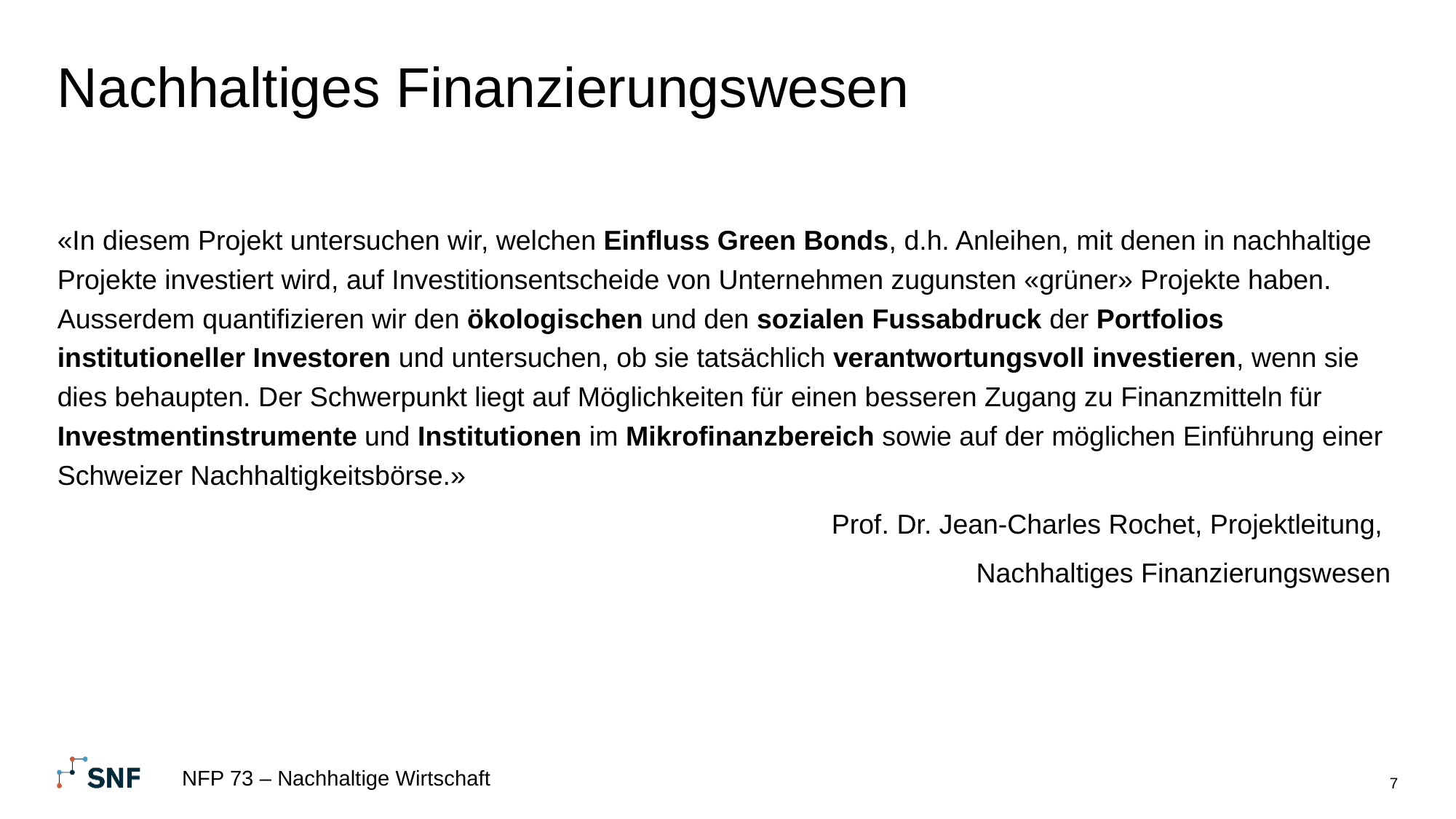

# Nachhaltiges Finanzierungswesen
«In diesem Projekt untersuchen wir, welchen Einfluss Green Bonds, d.h. Anleihen, mit denen in nachhaltige Projekte investiert wird, auf Investitionsentscheide von Unternehmen zugunsten «grüner» Projekte haben. Ausserdem quantifizieren wir den ökologischen und den sozialen Fussabdruck der Portfolios institutioneller Investoren und untersuchen, ob sie tatsächlich verantwortungsvoll investieren, wenn sie dies behaupten. Der Schwerpunkt liegt auf Möglichkeiten für einen besseren Zugang zu Finanzmitteln für Investmentinstrumente und Institutionen im Mikrofinanzbereich sowie auf der möglichen Einführung einer Schweizer Nachhaltigkeitsbörse.»
Prof. Dr. Jean-Charles Rochet, Projektleitung,
Nachhaltiges Finanzierungswesen
NFP 73 – Nachhaltige Wirtschaft
7